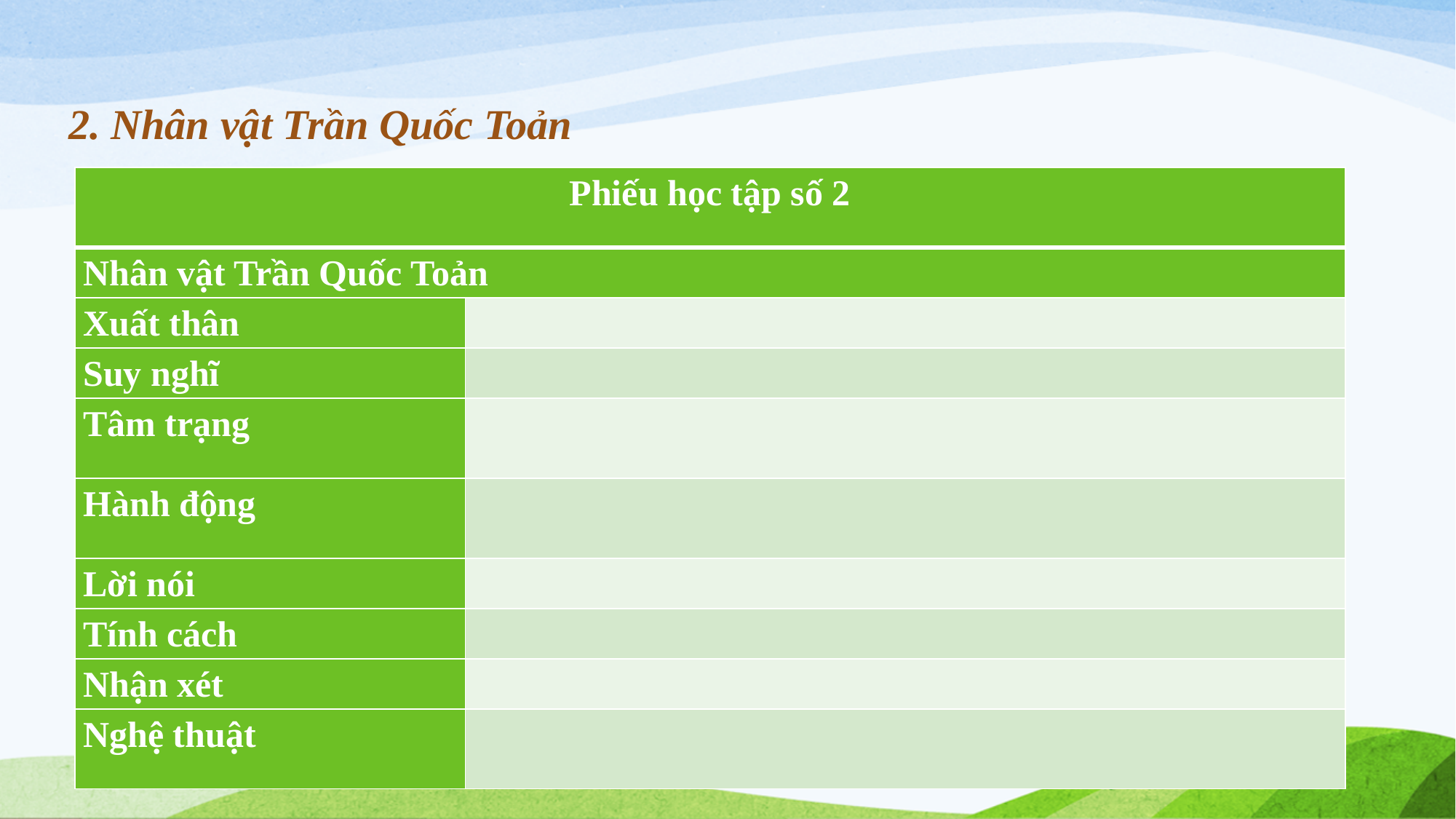

2. Nhân vật Trần Quốc Toản
| Phiếu học tập số 2 |  |
| --- | --- |
| Nhân vật Trần Quốc Toản |  |
| Xuất thân |  |
| Suy nghĩ |  |
| Tâm trạng |  |
| Hành động |  |
| Lời nói |  |
| Tính cách |  |
| Nhận xét |  |
| Nghệ thuật |  |